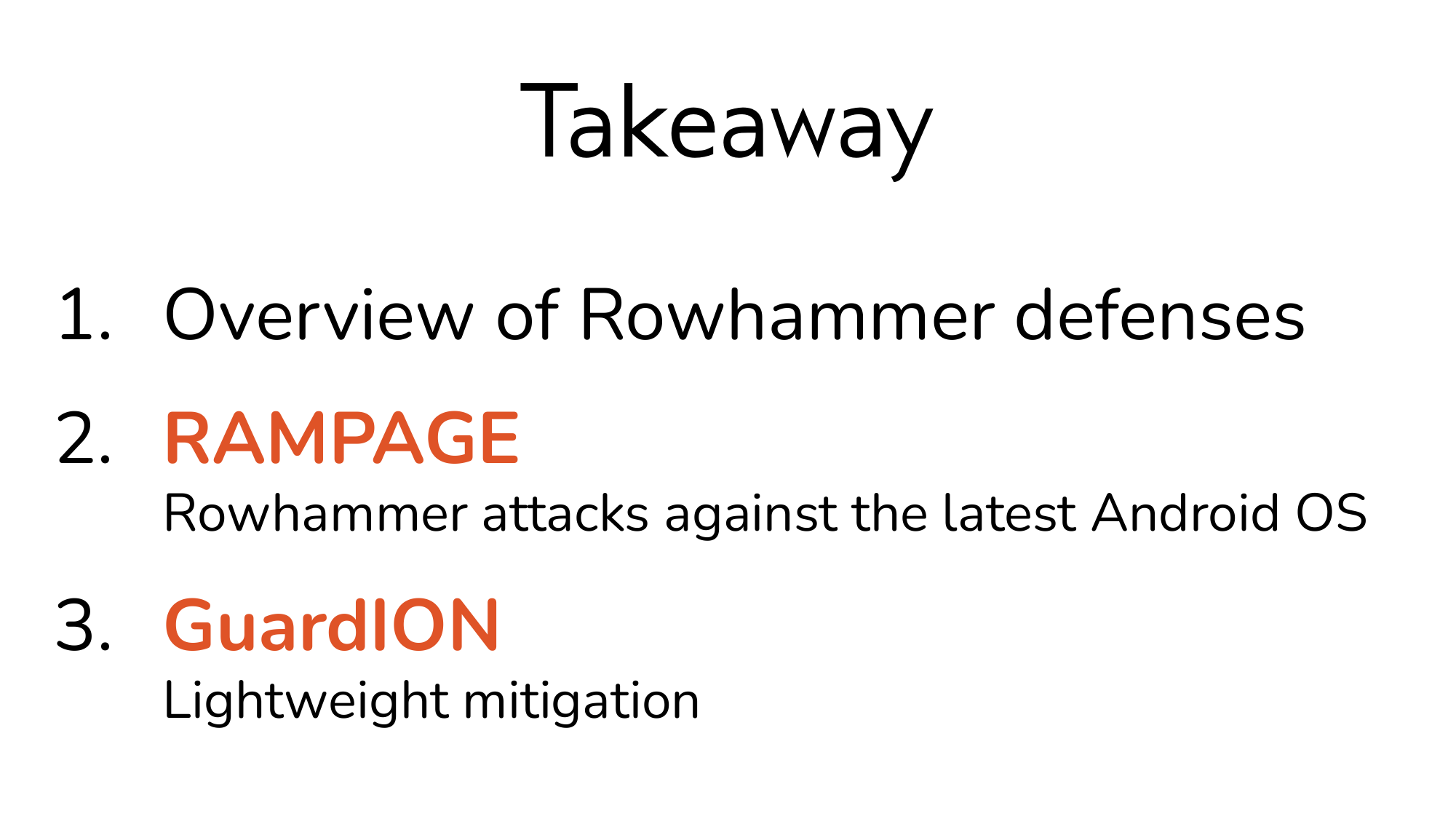

# Takeaway
Overview of Rowhammer defenses
​RAMPAGE
Rowhammer attacks against the latest Android OS
​GuardION
Lightweight mitigation